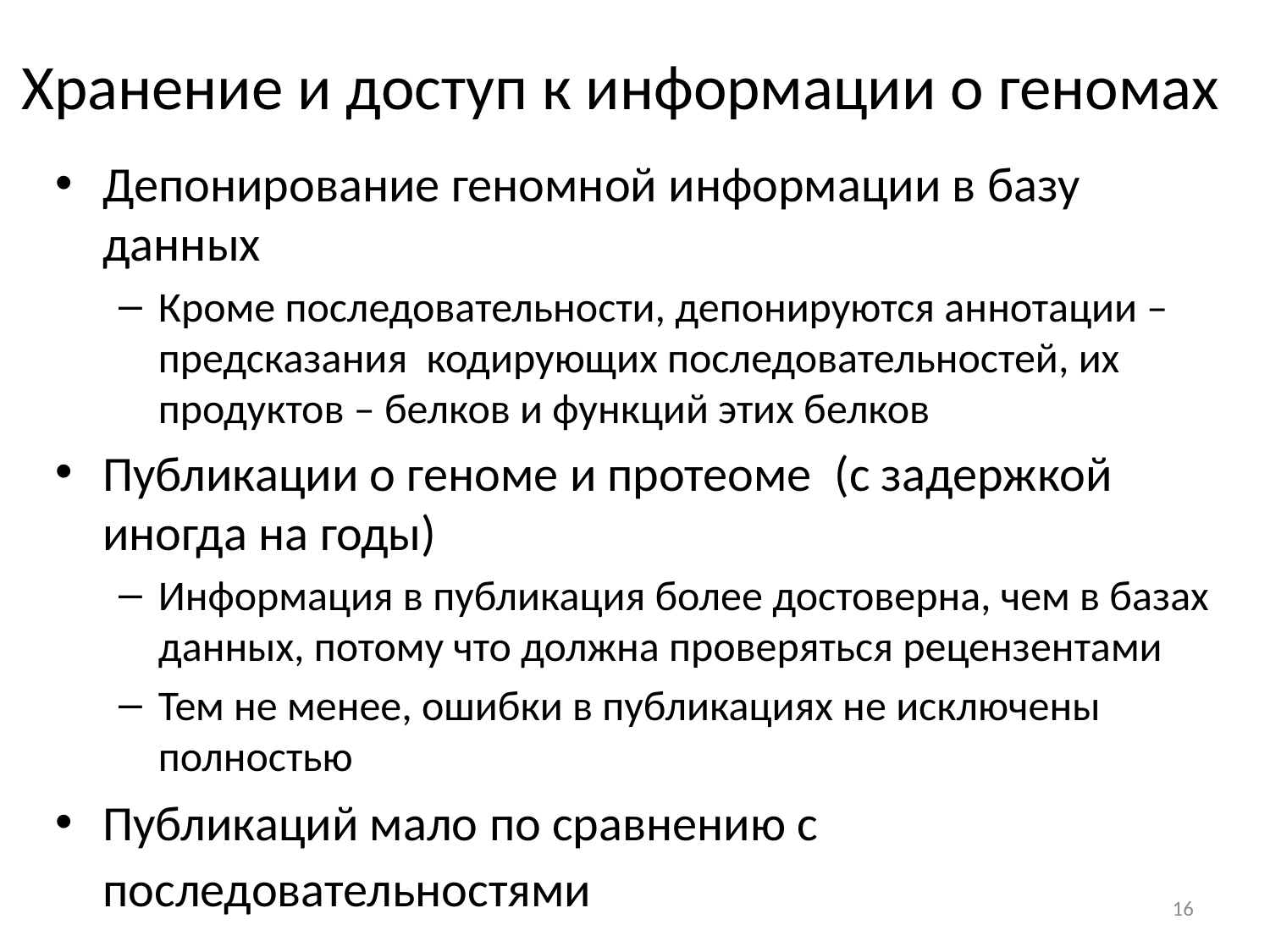

# Хранение и доступ к информации о геномах
Депонирование геномной информации в базу данных
Кроме последовательности, депонируются аннотации – предсказания  кодирующих последовательностей, их продуктов – белков и функций этих белков
Публикации о геноме и протеоме  (с задержкой иногда на годы)
Информация в публикация более достоверна, чем в базах данных, потому что должна проверяться рецензентами
Тем не менее, ошибки в публикациях не исключены полностью
Публикаций мало по сравнению с последовательностями

16